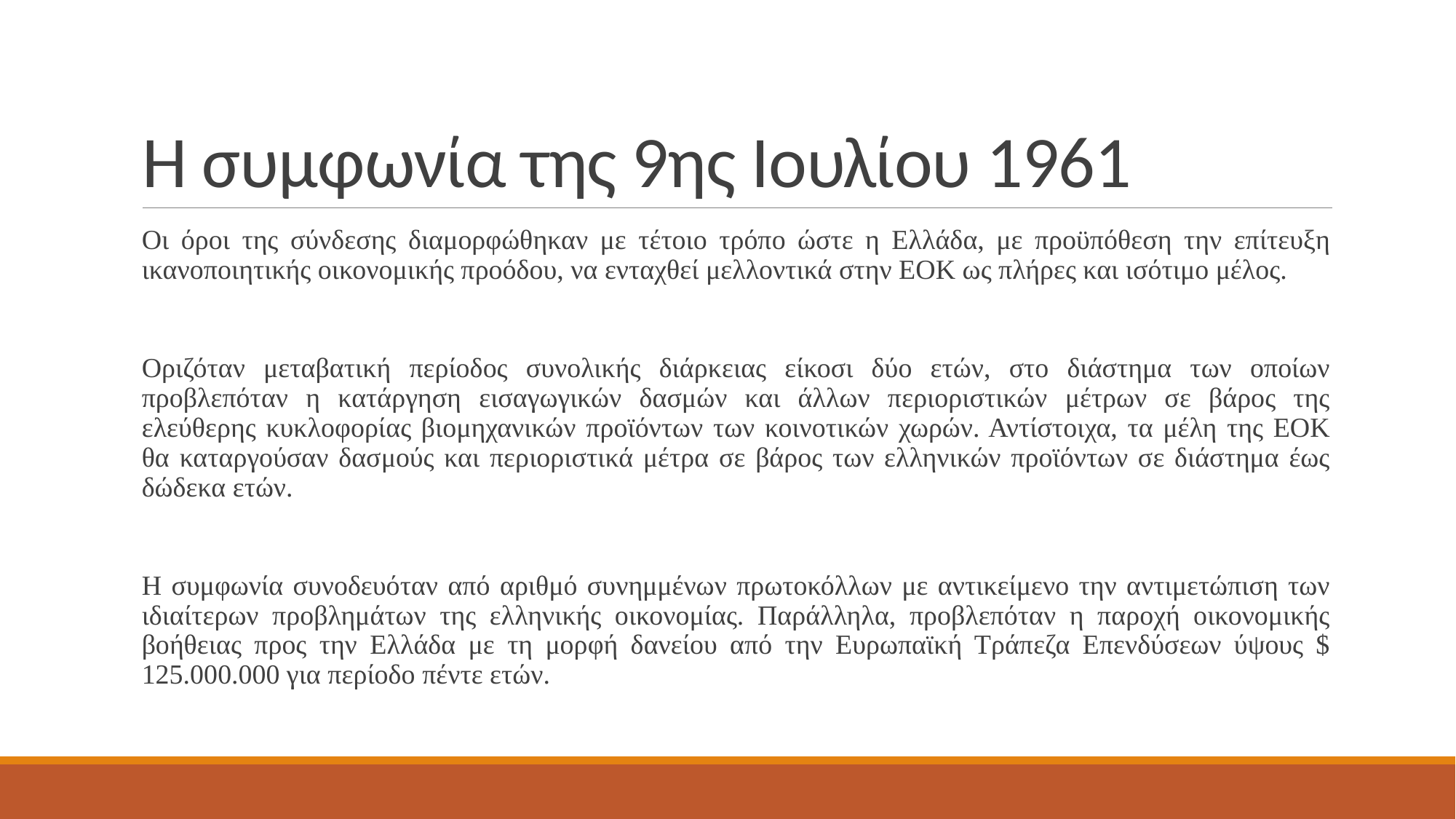

# Η συμφωνία της 9ης Ιουλίου 1961
Οι όροι της σύνδεσης διαμορφώθηκαν με τέτοιο τρόπο ώστε η Ελλάδα, με προϋπόθεση την επίτευξη ικανοποιητικής οικονομικής προόδου, να ενταχθεί μελλοντικά στην ΕΟΚ ως πλήρες και ισότιμο μέλος.

Οριζόταν μεταβατική περίοδος συνολικής διάρκειας είκοσι δύο ετών, στο διάστημα των οποίων προβλεπόταν η κατάργηση εισαγωγικών δασμών και άλλων περιοριστικών μέτρων σε βάρος της ελεύθερης κυκλοφορίας βιομηχανικών προϊόντων των κοινοτικών χωρών. Αντίστοιχα, τα μέλη της ΕΟΚ θα καταργούσαν δασμούς και περιοριστικά μέτρα σε βάρος των ελληνικών προϊόντων σε διάστημα έως δώδεκα ετών.

Η συμφωνία συνοδευόταν από αριθμό συνημμένων πρωτοκόλλων με αντικείμενο την αντιμετώπιση των ιδιαίτερων προβλημάτων της ελληνικής οικονομίας. Παράλληλα, προβλεπόταν η παροχή οικονομικής βοήθειας προς την Ελλάδα με τη μορφή δανείου από την Ευρωπαϊκή Τράπεζα Επενδύσεων ύψους $ 125.000.000 για περίοδο πέντε ετών.